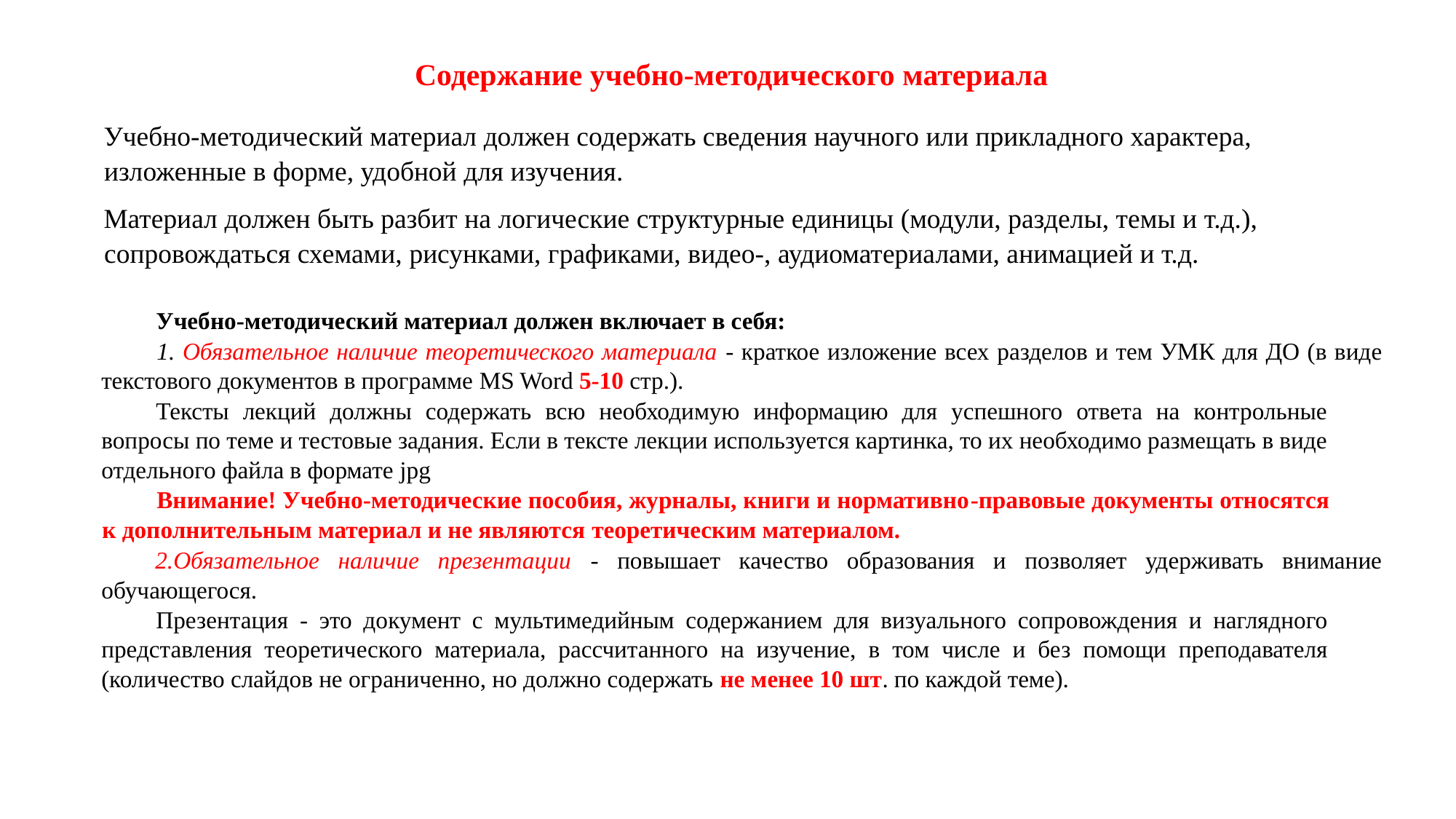

# Содержание учебно-методического материала
Учебно-методический материал должен содержать сведения научного или прикладного характера, изложенные в форме, удобной для изучения.
Материал должен быть разбит на логические структурные единицы (модули, разделы, темы и т.д.), сопровождаться схемами, рисунками, графиками, видео-, аудиоматериалами, анимацией и т.д.
Учебно-методический материал должен включает в себя:
1. Обязательное наличие теоретического материала - краткое изложение всех разделов и тем УМК для ДО (в виде текстового документов в программе MS Word 5-10 стр.).
Тексты лекций должны содержать всю необходимую информацию для успешного ответа на контрольные вопросы по теме и тестовые задания. Если в тексте лекции используется картинка, то их необходимо размещать в виде отдельного файла в формате jpg
Внимание! Учебно-методические пособия, журналы, книги и нормативно-правовые документы относятся к дополнительным материал и не являются теоретическим материалом.
2.Обязательное наличие презентации - повышает качество образования и позволяет удерживать внимание обучающегося.
Презентация - это документ с мультимедийным содержанием для визуального сопровождения и наглядного представления теоретического материала, рассчитанного на изучение, в том числе и без помощи преподавателя (количество слайдов не ограниченно, но должно содержать не менее 10 шт. по каждой теме).